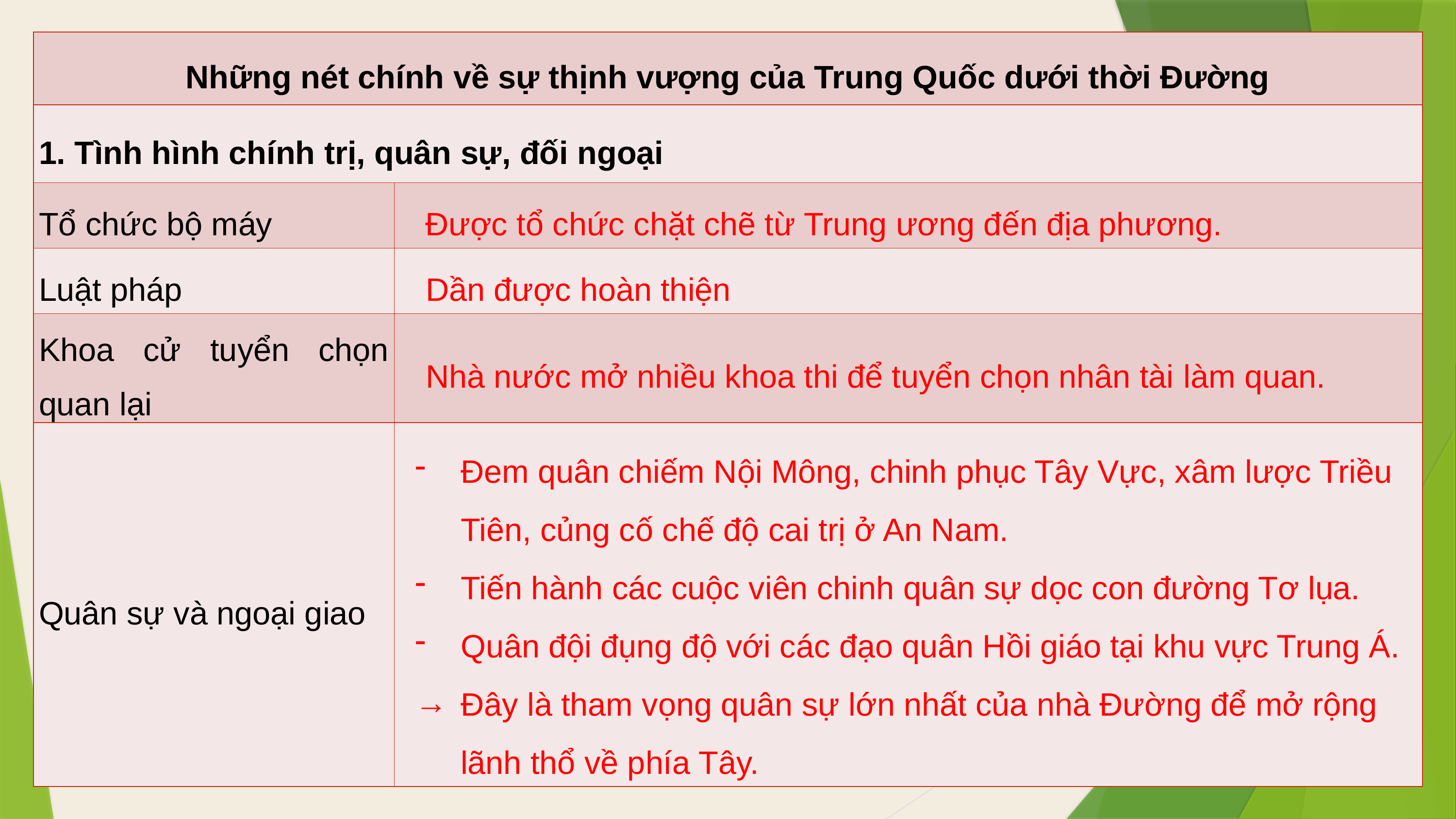

| Những nét chính về sự thịnh vượng của Trung Quốc dưới thời Đường |  |
| --- | --- |
| 1. Tình hình chính trị, quân sự, đối ngoại |  |
| Tổ chức bộ máy |  |
| Luật pháp |  |
| Khoa cử tuyển chọn quan lại |  |
| Quân sự và ngoại giao |  |
Được tổ chức chặt chẽ từ Trung ương đến địa phương.
Dần được hoàn thiện
Nhà nước mở nhiều khoa thi để tuyển chọn nhân tài làm quan.
Đem quân chiếm Nội Mông, chinh phục Tây Vực, xâm lược Triều Tiên, củng cố chế độ cai trị ở An Nam.
Tiến hành các cuộc viên chinh quân sự dọc con đường Tơ lụa.
Quân đội đụng độ với các đạo quân Hồi giáo tại khu vực Trung Á.
Đây là tham vọng quân sự lớn nhất của nhà Đường để mở rộng lãnh thổ về phía Tây.